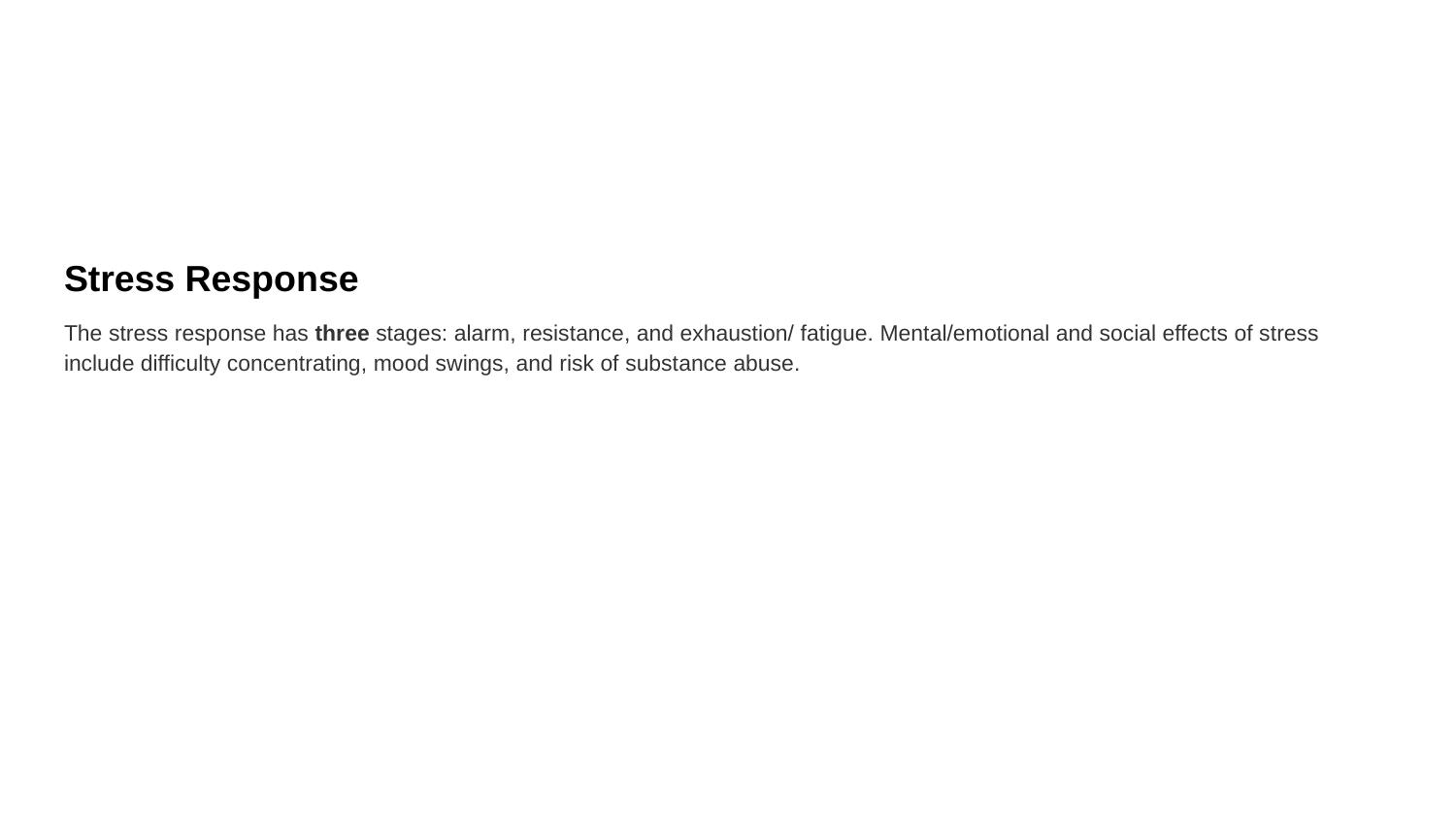

#
Stress Response
The stress response has three stages: alarm, resistance, and exhaustion/ fatigue. Mental/emotional and social effects of stress include difficulty concentrating, mood swings, and risk of substance abuse.